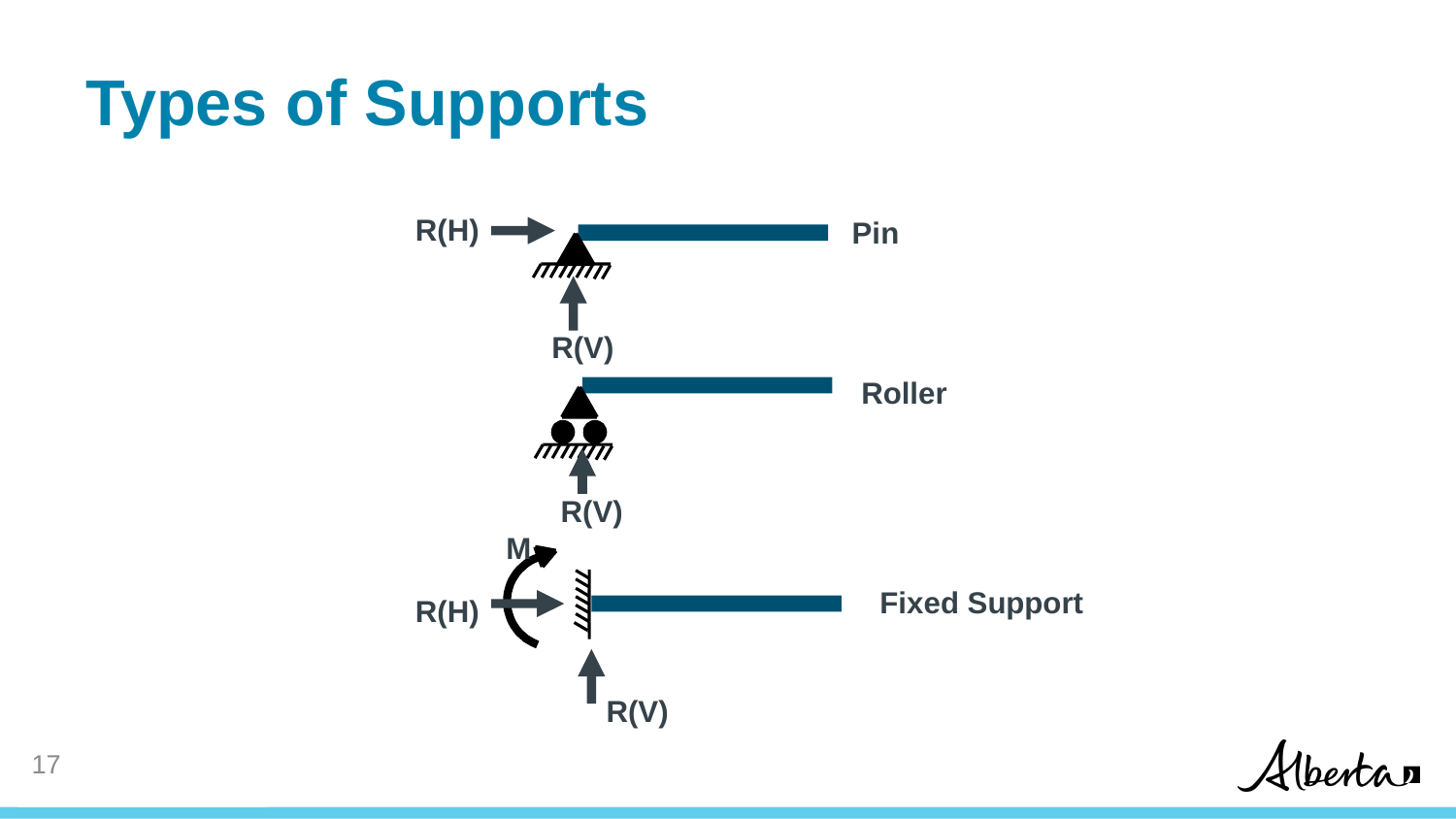

# Types of Supports
R(H)
Pin

R(V)
Roller

R(V)
M

Fixed Support

R(H)

R(V)
17